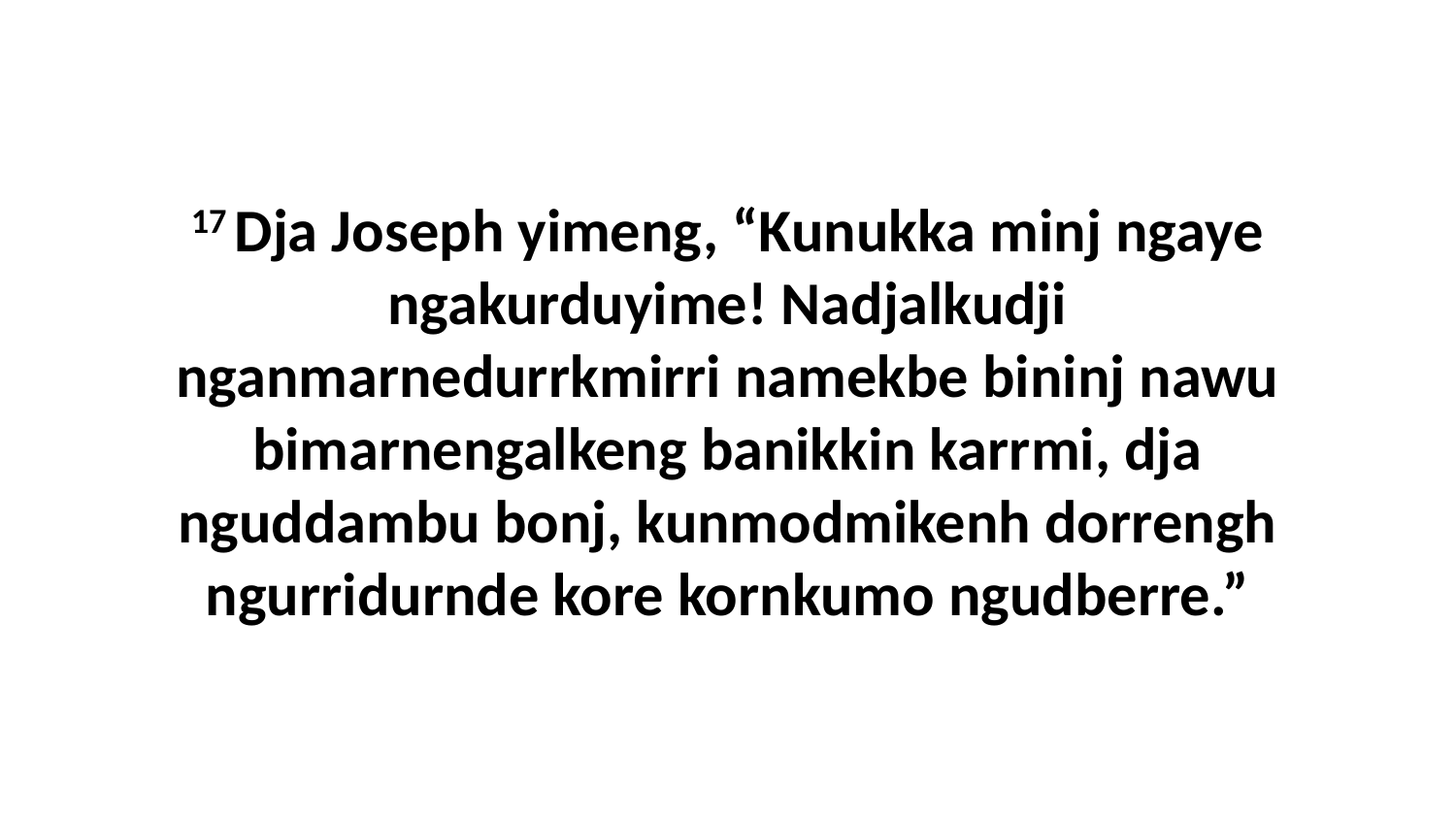

17 Dja Joseph yimeng, “Kunukka minj ngaye ngakurduyime! Nadjalkudji nganmarnedurrkmirri namekbe bininj nawu bimarnengalkeng banikkin karrmi, dja nguddambu bonj, kunmodmikenh dorrengh ngurridurnde kore kornkumo ngudberre.”